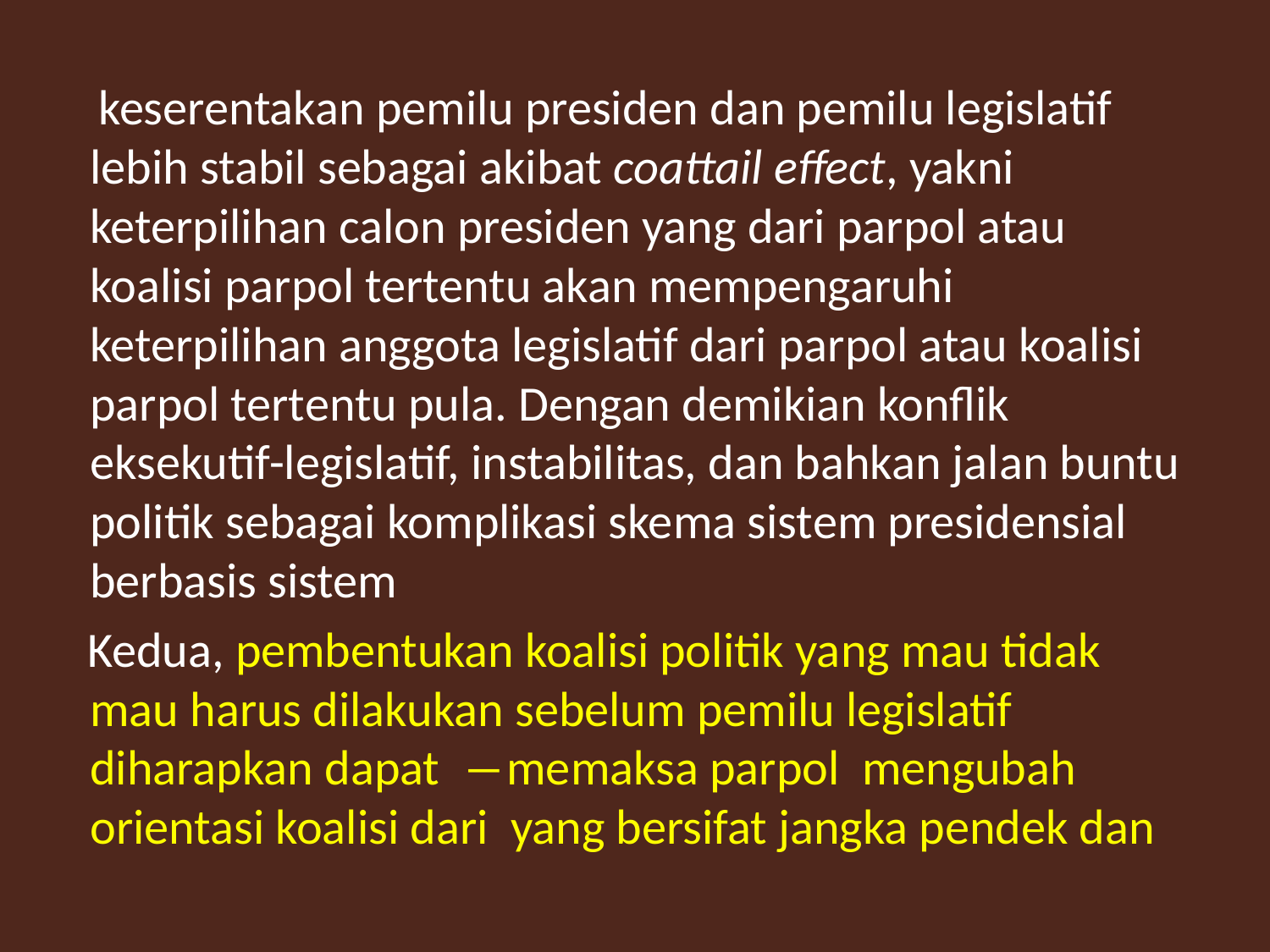

keserentakan pemilu presiden dan pemilu legislatif lebih stabil sebagai akibat coattail effect, yakni keterpilihan calon presiden yang dari parpol atau koalisi parpol tertentu akan mempengaruhi keterpilihan anggota legislatif dari parpol atau koalisi parpol tertentu pula. Dengan demikian konflik eksekutif-legislatif, instabilitas, dan bahkan jalan buntu politik sebagai komplikasi skema sistem presidensial berbasis sistem
    Kedua, pembentukan koalisi politik yang mau tidak mau harus dilakukan sebelum pemilu legislatif diharapkan dapat  ―memaksa parpol  mengubah orientasi koalisi dari  yang bersifat jangka pendek dan